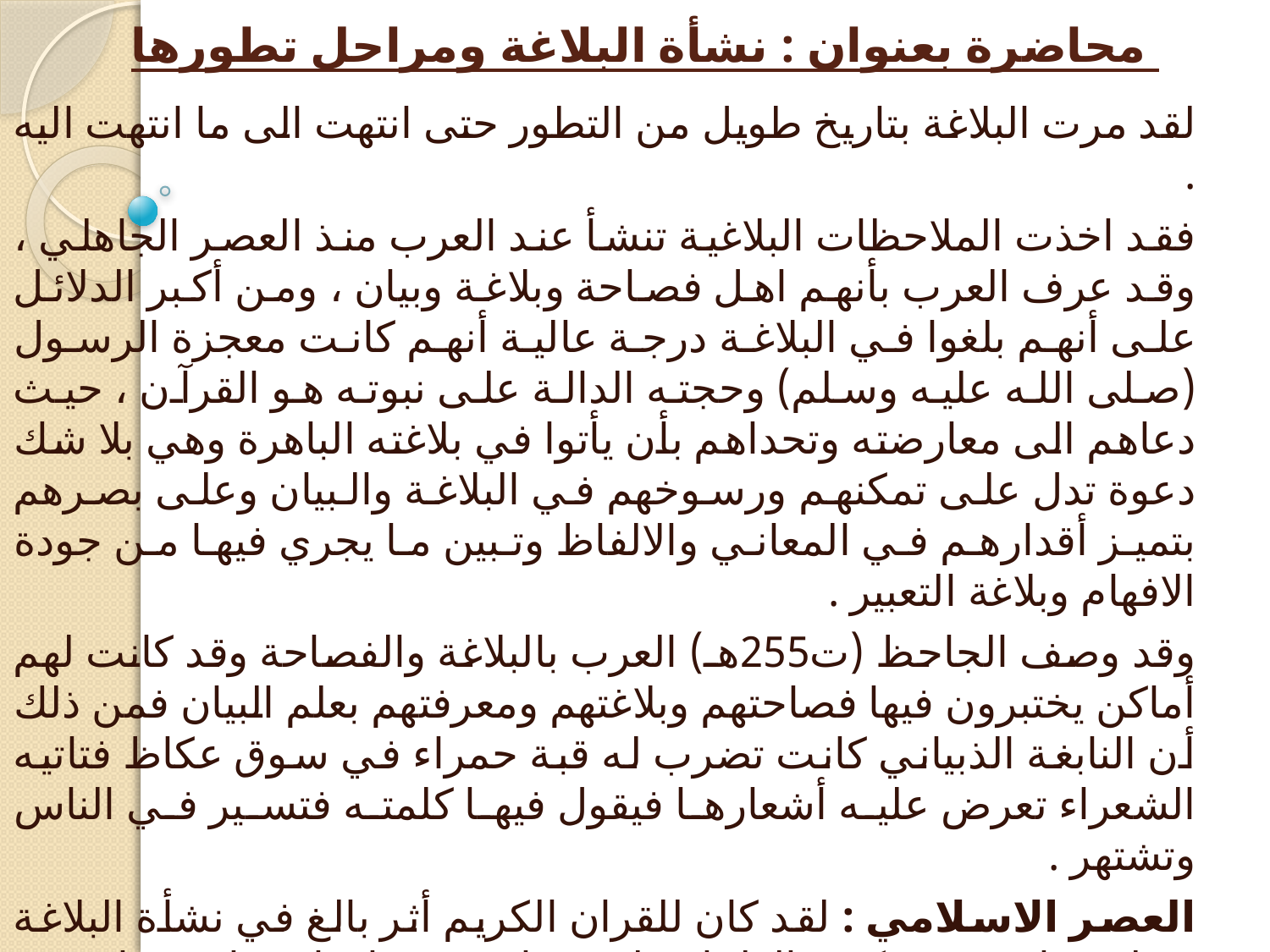

# محاضرة بعنوان : نشأة البلاغة ومراحل تطورها
لقد مرت البلاغة بتاريخ طويل من التطور حتى انتهت الى ما انتهت اليه .
فقد اخذت الملاحظات البلاغية تنشأ عند العرب منذ العصر الجاهلي ، وقد عرف العرب بأنهم اهل فصاحة وبلاغة وبيان ، ومن أكبر الدلائل على أنهم بلغوا في البلاغة درجة عالية أنهم كانت معجزة الرسول (صلى الله عليه وسلم) وحجته الدالة على نبوته هو القرآن ، حيث دعاهم الى معارضته وتحداهم بأن يأتوا في بلاغته الباهرة وهي بلا شك دعوة تدل على تمكنهم ورسوخهم في البلاغة والبيان وعلى بصرهم بتميز أقدارهم في المعاني والالفاظ وتبين ما يجري فيها من جودة الافهام وبلاغة التعبير .
وقد وصف الجاحظ (ت255هـ) العرب بالبلاغة والفصاحة وقد كانت لهم أماكن يختبرون فيها فصاحتهم وبلاغتهم ومعرفتهم بعلم البيان فمن ذلك أن النابغة الذبياني كانت تضرب له قبة حمراء في سوق عكاظ فتاتيه الشعراء تعرض عليه أشعارها فيقول فيها كلمته فتسير في الناس وتشتهر .
العصر الاسلامي : لقد كان للقران الكريم أثر بالغ في نشأة البلاغة وتطورها ، فقد عكف العلماء على دراسته وبيان اسراره ، واتخذوه مدارا للدرس البلاغي ، فقد اتخذوا أياته شواهد على أبواب البلاغة واعتبروها مثلا يحتذى به في جمال النظم ، وحسن التركيب .
وقد كان النبي (صلى الله عليه وسلم) هو افصح العرب وابلغهم .